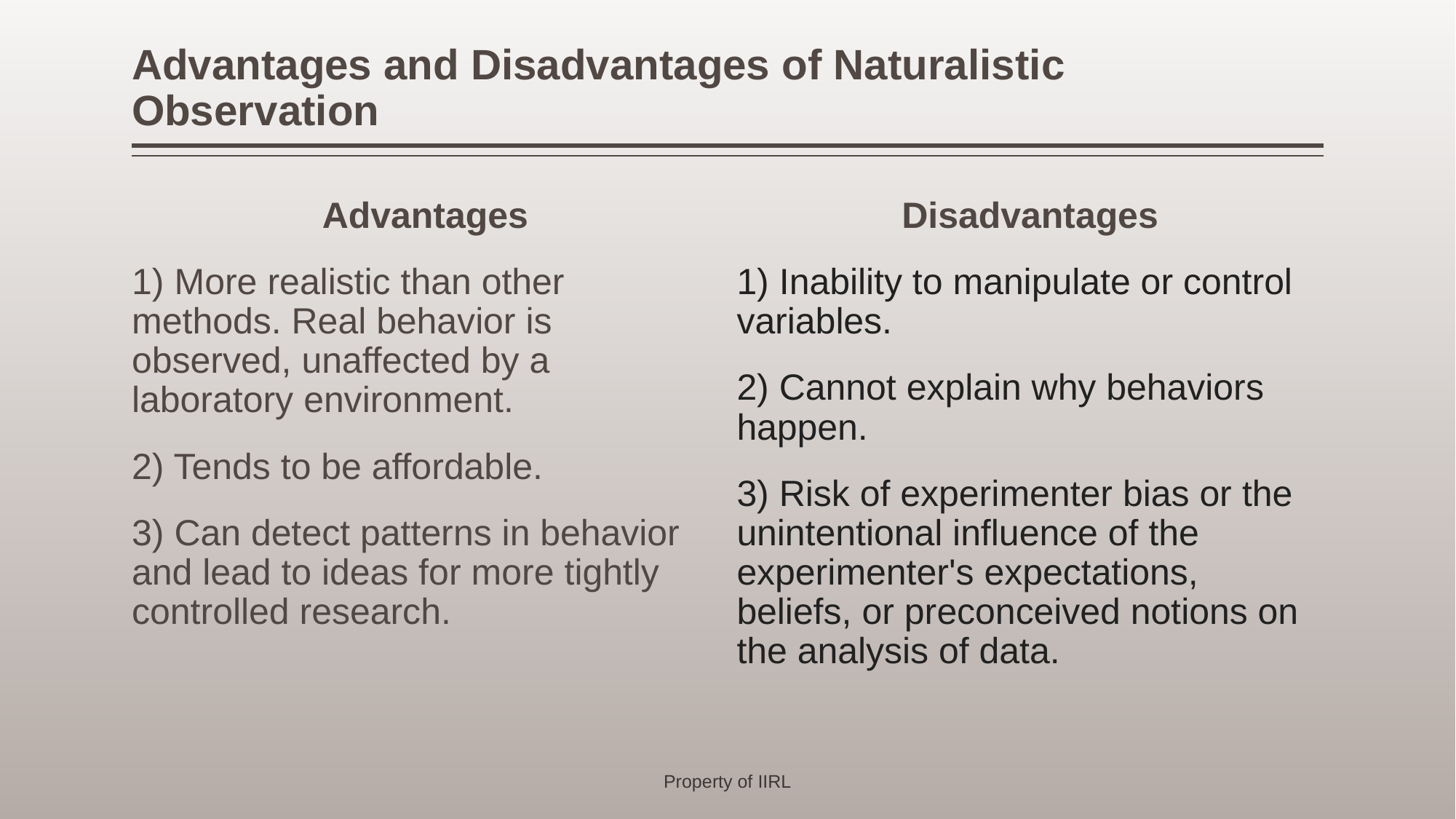

# Advantages and Disadvantages of Naturalistic Observation
Advantages
1) More realistic than other methods. Real behavior is observed, unaffected by a laboratory environment.
2) Tends to be affordable.
3) Can detect patterns in behavior and lead to ideas for more tightly controlled research.

Disadvantages
1) Inability to manipulate or control variables.
2) Cannot explain why behaviors happen.
3) Risk of experimenter bias or the unintentional influence of the experimenter's expectations, beliefs, or preconceived notions on the analysis of data.

Property of IIRL